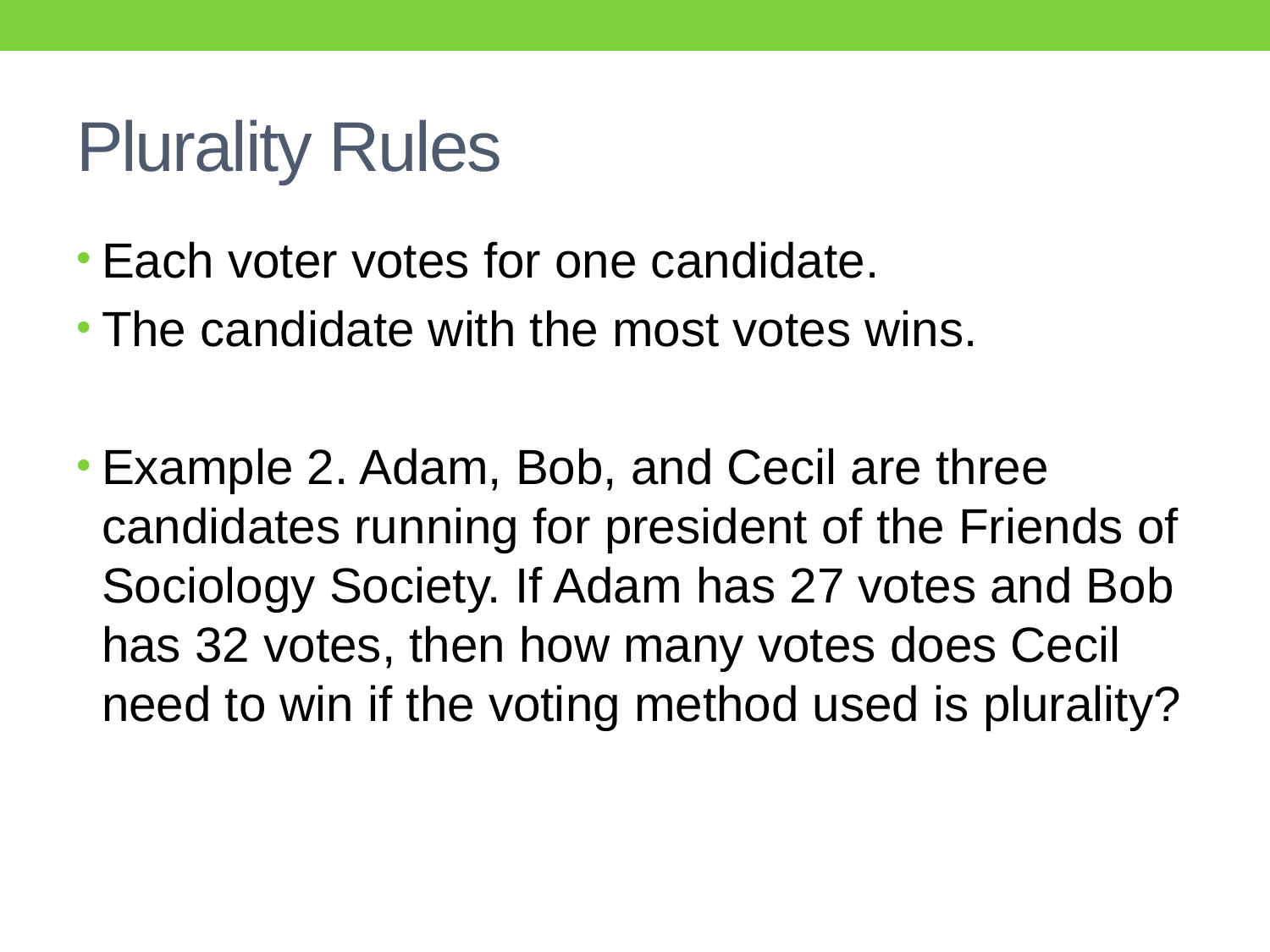

# Plurality Rules
Each voter votes for one candidate.
The candidate with the most votes wins.

Example 2. Adam, Bob, and Cecil are three candidates running for president of the Friends of Sociology Society. If Adam has 27 votes and Bob has 32 votes, then how many votes does Cecil need to win if the voting method used is plurality?